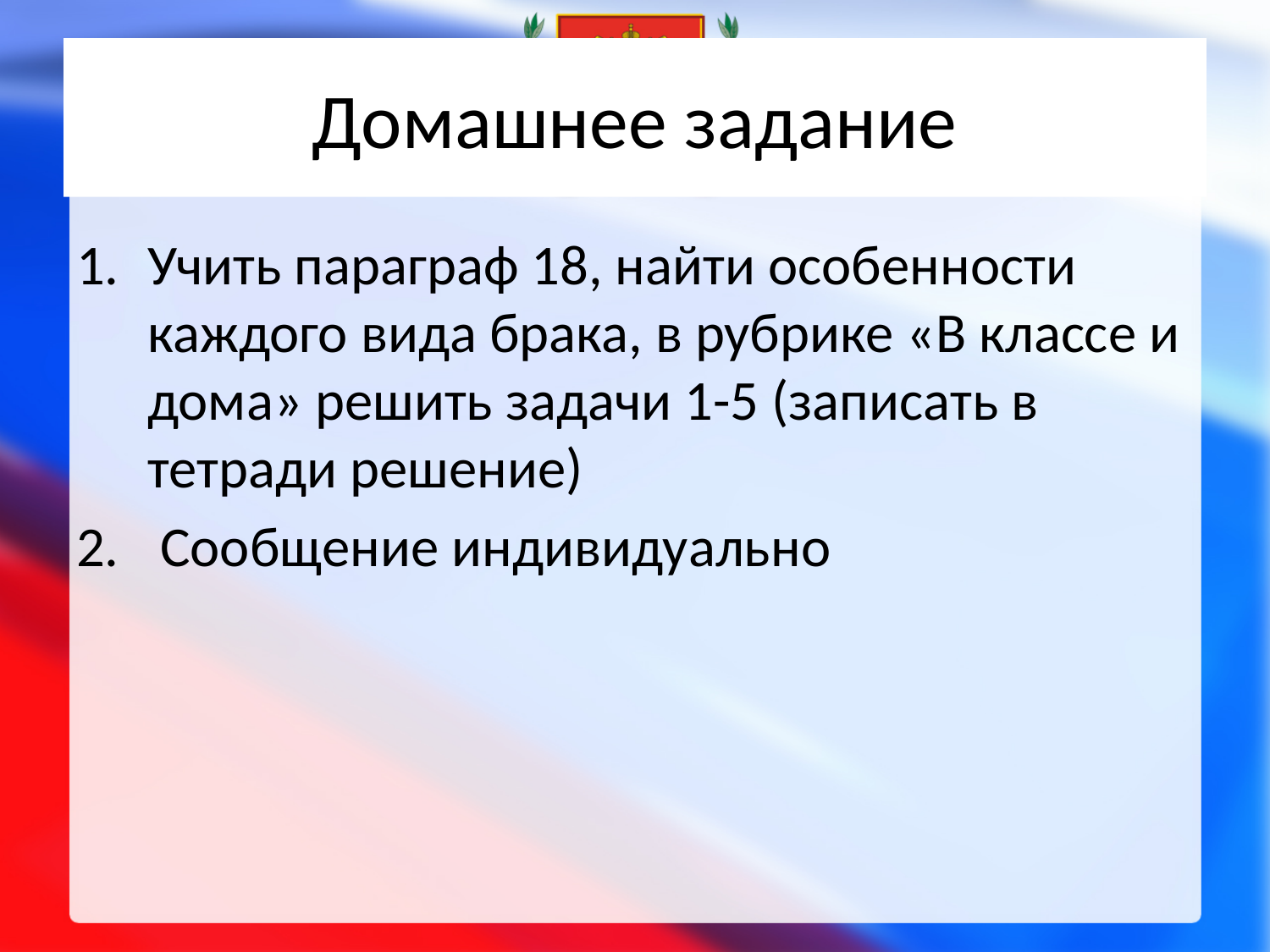

# Домашнее задание
Учить параграф 18, найти особенности каждого вида брака, в рубрике «В классе и дома» решить задачи 1-5 (записать в тетради решение)
 Сообщение индивидуально